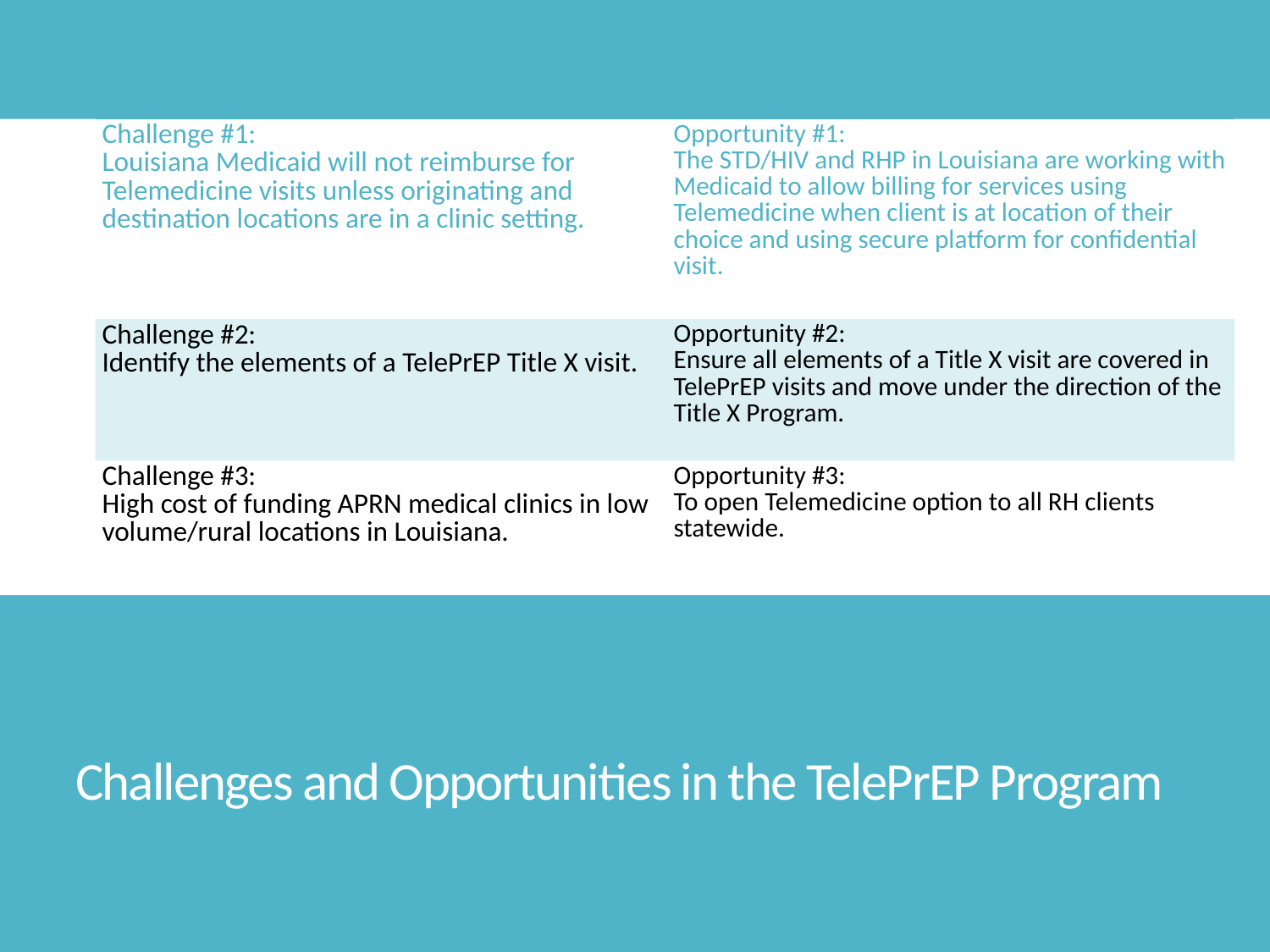

| Challenge #1: Louisiana Medicaid will not reimburse for Telemedicine visits unless originating and destination locations are in a clinic setting. | Opportunity #1: The STD/HIV and RHP in Louisiana are working with Medicaid to allow billing for services using Telemedicine when client is at location of their choice and using secure platform for confidential visit. |
| --- | --- |
| Challenge #2: Identify the elements of a TelePrEP Title X visit. | Opportunity #2: Ensure all elements of a Title X visit are covered in TelePrEP visits and move under the direction of the Title X Program. |
| Challenge #3: High cost of funding APRN medical clinics in low volume/rural locations in Louisiana. | Opportunity #3: To open Telemedicine option to all RH clients statewide. |
# Challenges and Opportunities in the TelePrEP Program